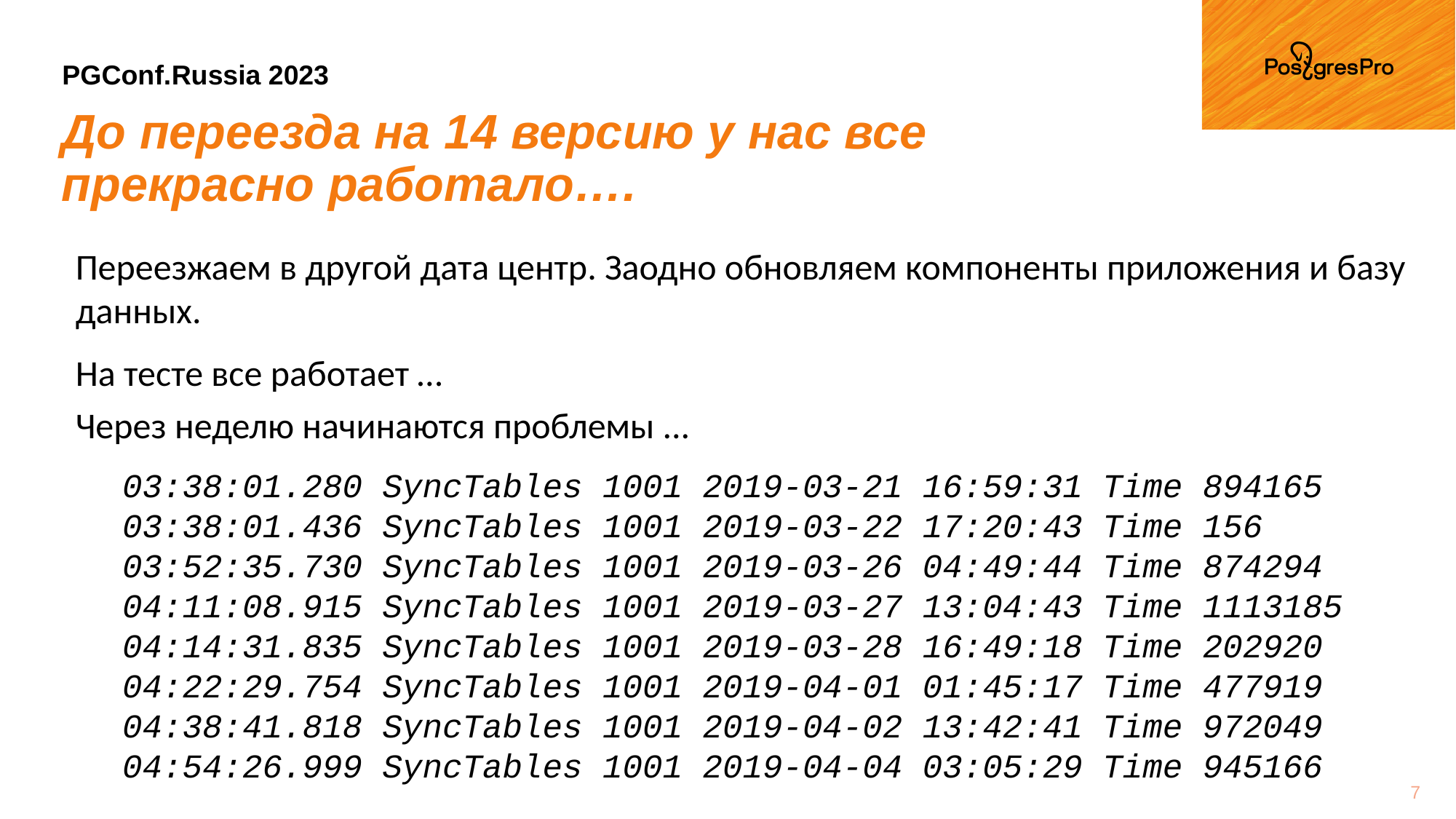

# До переезда на 14 версию у нас все прекрасно работало….
Переезжаем в другой дата центр. Заодно обновляем компоненты приложения и базу данных.
На тесте все работает …
Через неделю начинаются проблемы ...
03:38:01.280 SyncTables 1001 2019-03-21 16:59:31 Time 894165
03:38:01.436 SyncTables 1001 2019-03-22 17:20:43 Time 156
03:52:35.730 SyncTables 1001 2019-03-26 04:49:44 Time 874294
04:11:08.915 SyncTables 1001 2019-03-27 13:04:43 Time 1113185
04:14:31.835 SyncTables 1001 2019-03-28 16:49:18 Time 202920
04:22:29.754 SyncTables 1001 2019-04-01 01:45:17 Time 477919
04:38:41.818 SyncTables 1001 2019-04-02 13:42:41 Time 972049
04:54:26.999 SyncTables 1001 2019-04-04 03:05:29 Time 945166
7